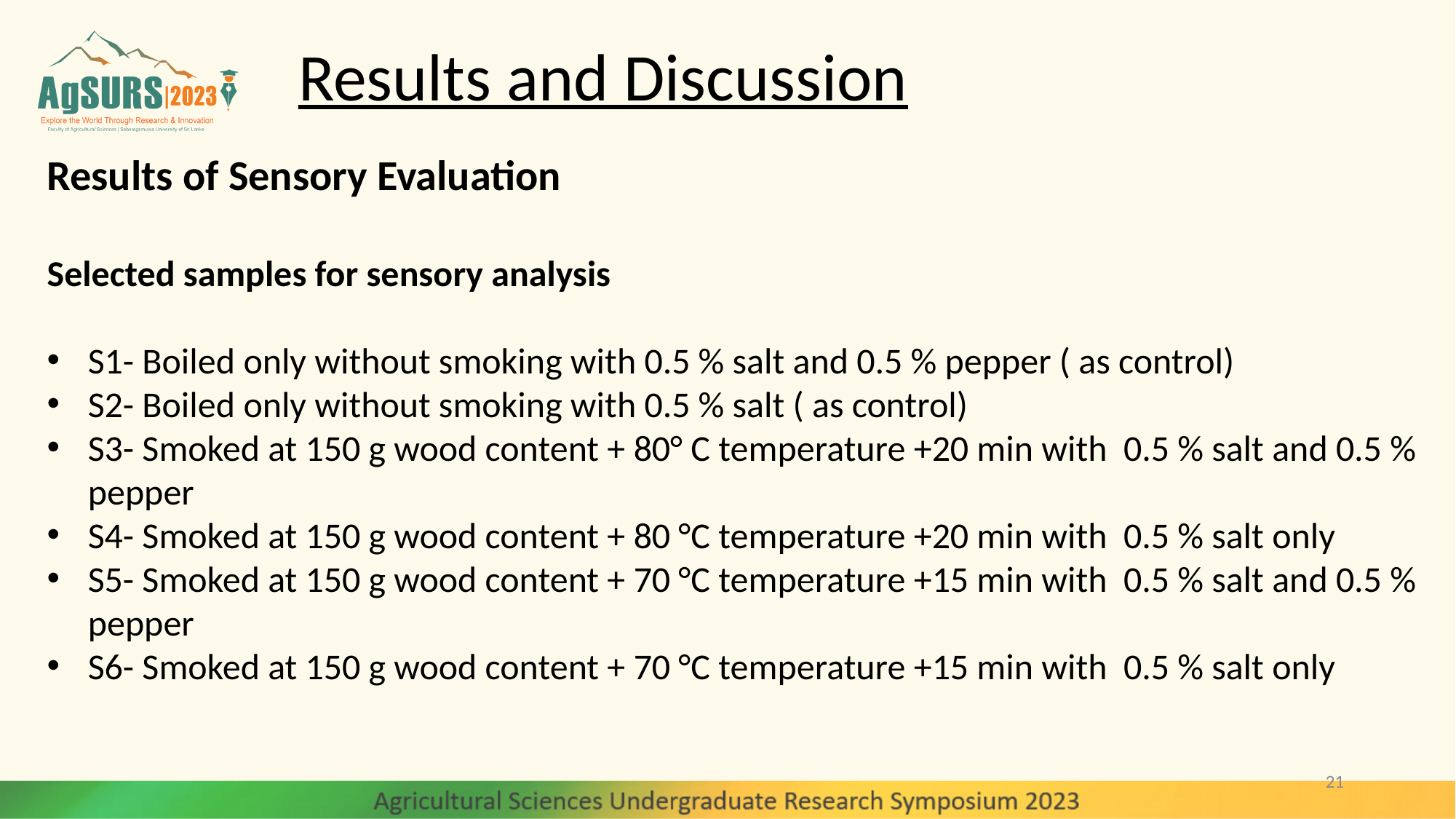

# Results and Discussion
Results of Sensory Evaluation

Selected samples for sensory analysis

S1- Boiled only without smoking with 0.5 % salt and 0.5 % pepper ( as control)
S2- Boiled only without smoking with 0.5 % salt ( as control)
S3- Smoked at 150 g wood content + 80° C temperature +20 min with  0.5 % salt and 0.5 % pepper
S4- Smoked at 150 g wood content + 80 °C temperature +20 min with  0.5 % salt only
S5- Smoked at 150 g wood content + 70 °C temperature +15 min with  0.5 % salt and 0.5 % pepper
S6- Smoked at 150 g wood content + 70 °C temperature +15 min with  0.5 % salt only

21